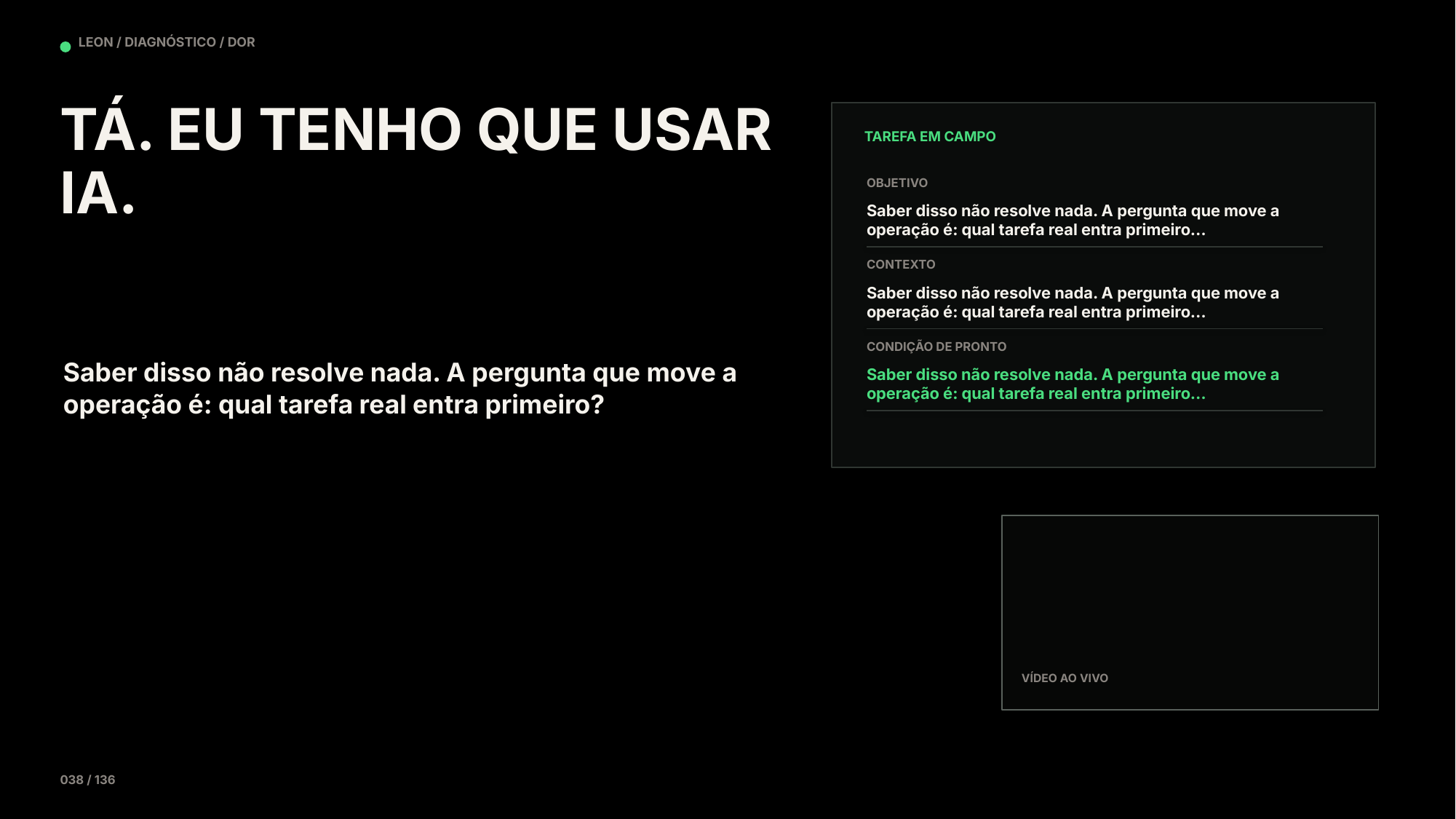

LEON / DIAGNÓSTICO / DOR

TÁ. EU TENHO QUE USAR IA.

TAREFA EM CAMPO
OBJETIVO
Saber disso não resolve nada. A pergunta que move a operação é: qual tarefa real entra primeiro…
CONTEXTO
Saber disso não resolve nada. A pergunta que move a operação é: qual tarefa real entra primeiro…
CONDIÇÃO DE PRONTO
Saber disso não resolve nada. A pergunta que move a operação é: qual tarefa real entra primeiro?
Saber disso não resolve nada. A pergunta que move a operação é: qual tarefa real entra primeiro…

VÍDEO AO VIVO
038 / 136